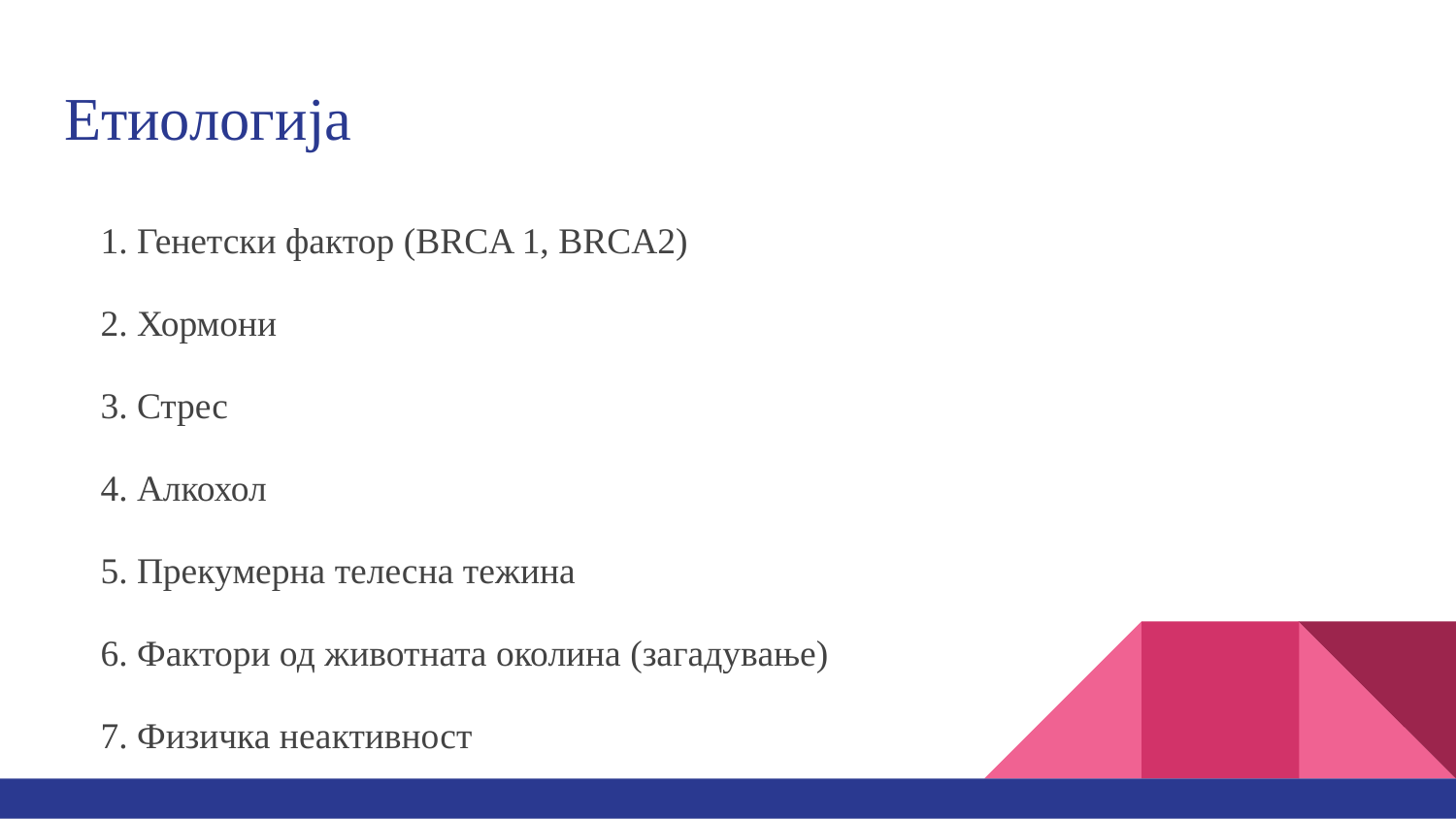

# Етиологија
Генетски фактор (BRCA 1, BRCA2)
Хормони
Стрес
Алкохол
Прекумерна телесна тежина
Фактори од животната околина (загадување)
Физичка неактивност